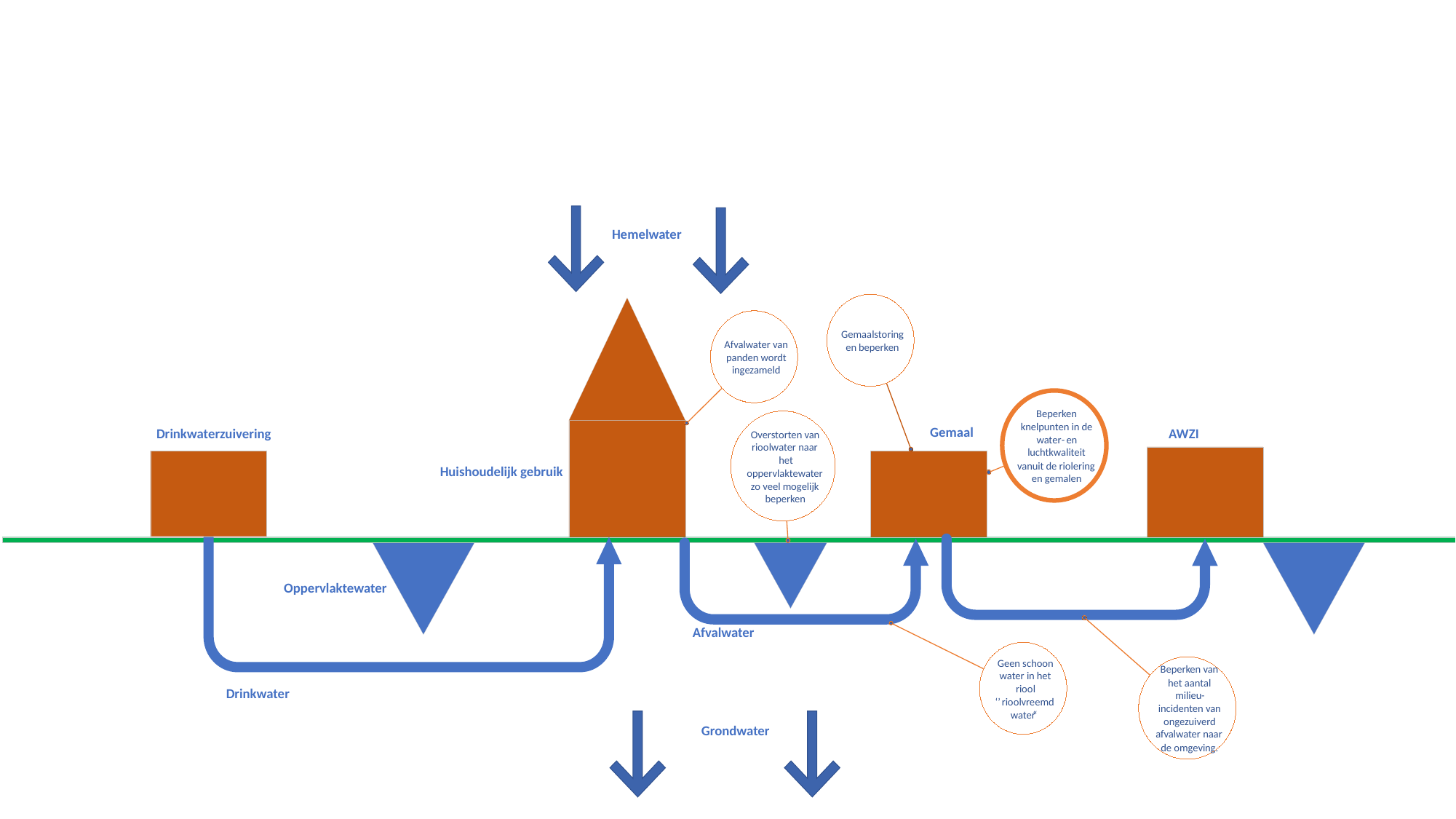

Hemelwater

Gemaalstoring
Afvalwater van
en beperken
panden wordt
ingezameld

Beperken

knelpunten in de

Gemaal
Drinkwaterzuivering
AWZI
Overstorten van
water
-

en
rioolwater naar
luchtkwaliteit

het
vanuit de riolering
Huishoudelijk gebruik

oppervlaktewater

en gemalen
zo veel mogelijk
beperken

Oppervlaktewater

Afvalwater

Geen schoon

Beperken van
water in het
het aantal
riool
Drinkwater
milieu
-
‘’
rioolvreemd
incidenten van
water
“

ongezuiverd
Grondwater
afvalwater naar
de omgeving.